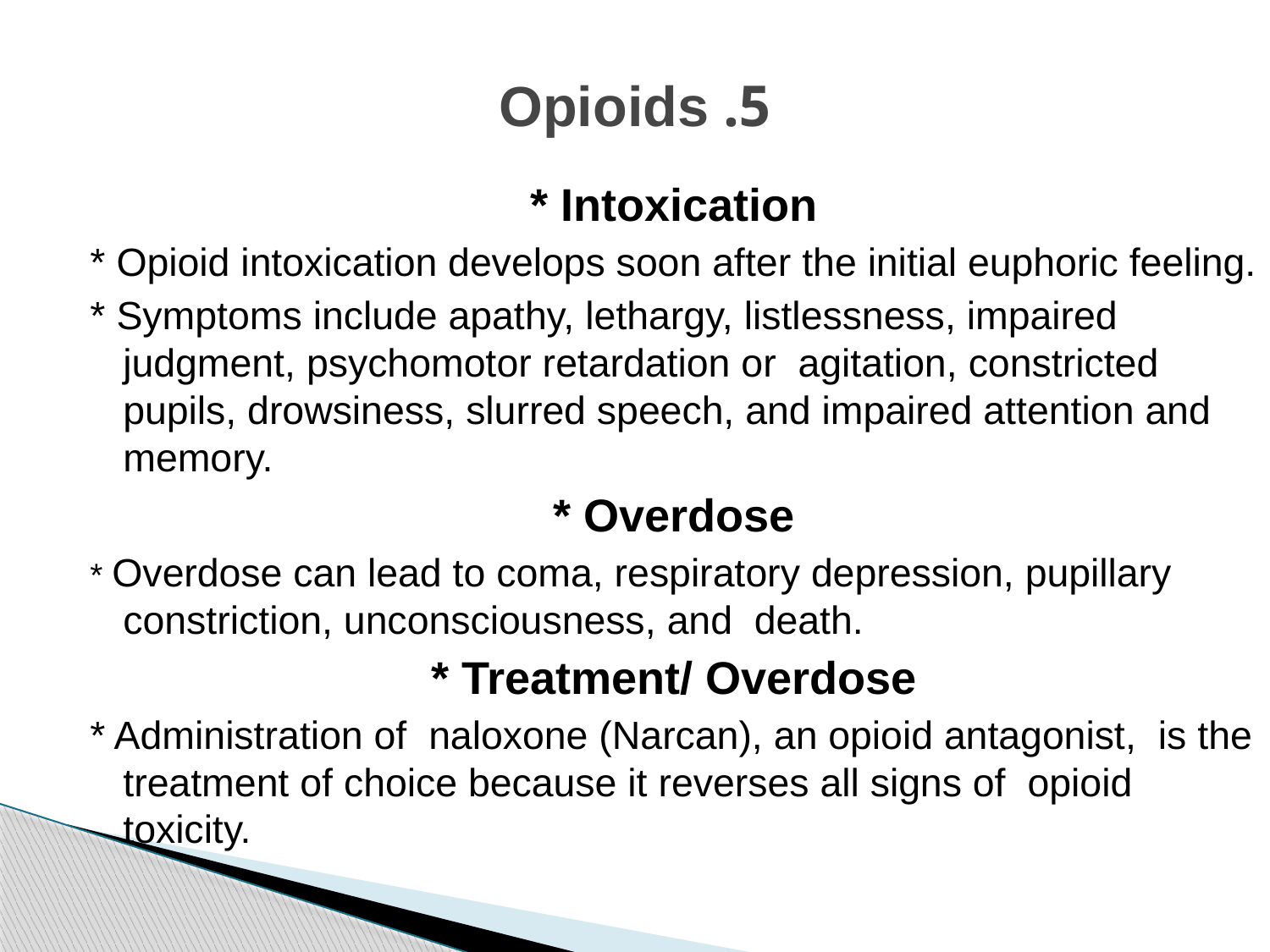

# 5. Opioids
* Intoxication
* Opioid intoxication develops soon after the initial euphoric feeling.
* Symptoms include apathy, lethargy, listlessness, impaired  judgment, psychomotor retardation or  agitation, constricted  pupils, drowsiness, slurred speech, and impaired attention and  memory.
* Overdose
* Overdose can lead to coma, respiratory depression, pupillary  constriction, unconsciousness, and  death.
* Treatment/ Overdose
* Administration of  naloxone (Narcan), an opioid antagonist,  is the treatment of choice because it reverses all signs of  opioid toxicity.